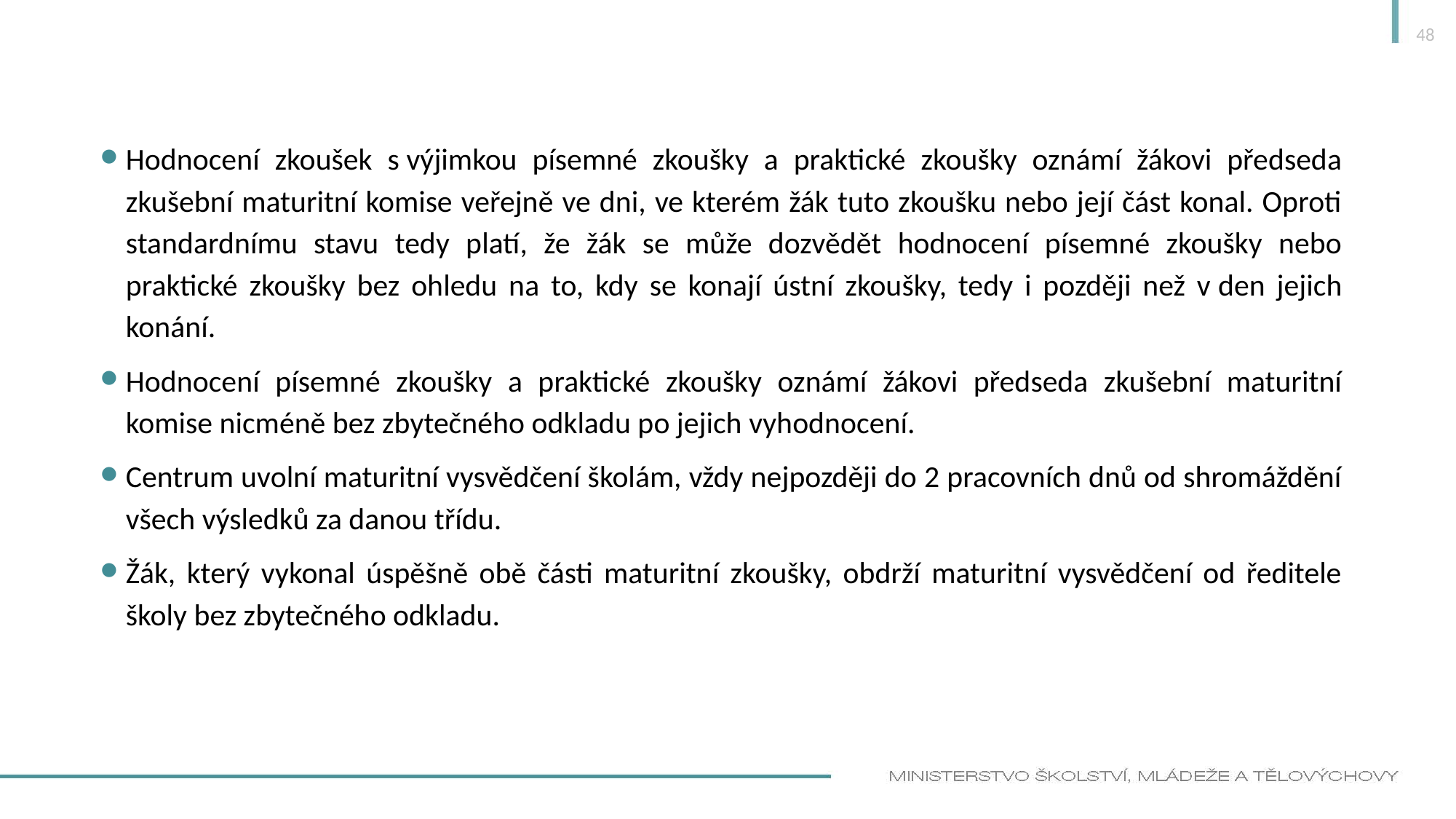

48

Hodnocení zkoušek s výjimkou písemné zkoušky a praktické zkoušky oznámí žákovi předseda zkušební maturitní komise veřejně ve dni, ve kterém žák tuto zkoušku nebo její část konal. Oproti standardnímu stavu tedy platí, že žák se může dozvědět hodnocení písemné zkoušky nebo praktické zkoušky bez ohledu na to, kdy se konají ústní zkoušky, tedy i později než v den jejich konání.
Hodnocení písemné zkoušky a praktické zkoušky oznámí žákovi předseda zkušební maturitní komise nicméně bez zbytečného odkladu po jejich vyhodnocení.
Centrum uvolní maturitní vysvědčení školám, vždy nejpozději do 2 pracovních dnů od shromáždění všech výsledků za danou třídu.
Žák, který vykonal úspěšně obě části maturitní zkoušky, obdrží maturitní vysvědčení od ředitele školy bez zbytečného odkladu.

#